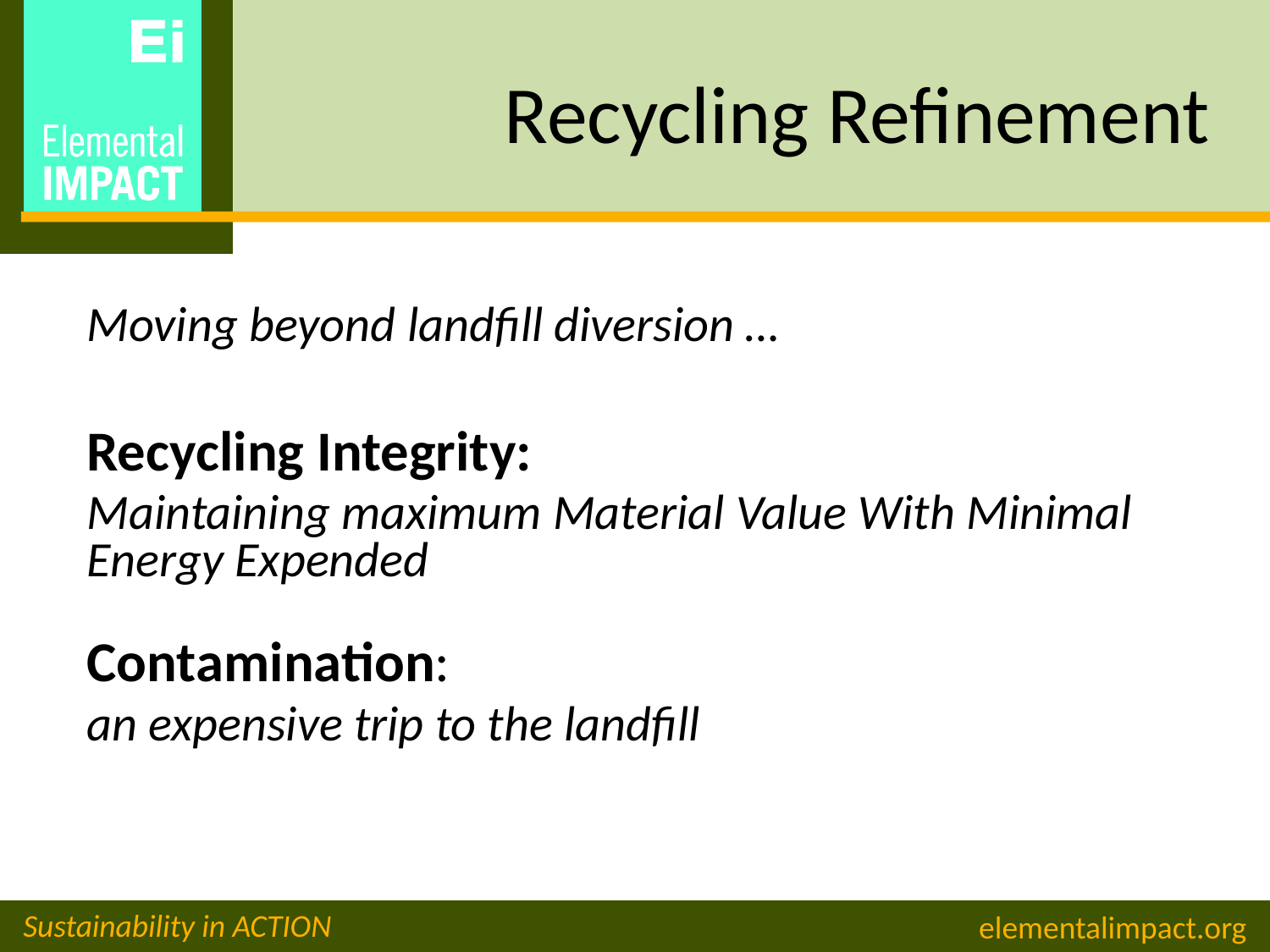

# Recycling Refinement
Moving beyond landfill diversion …

Recycling Integrity:
Maintaining maximum Material Value With Minimal Energy Expended

Contamination:
an expensive trip to the landfill